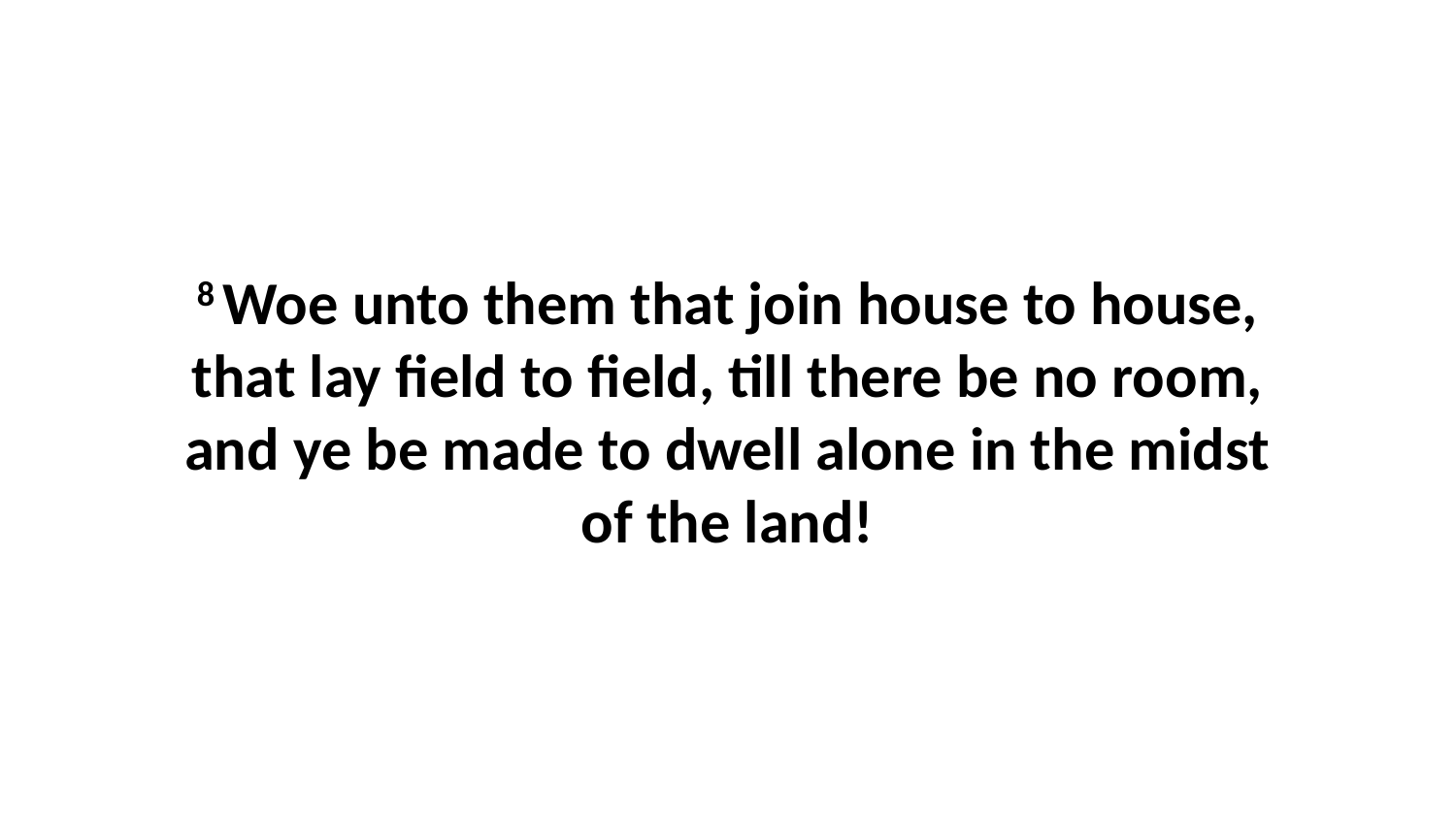

8 Woe unto them that join house to house, that lay field to field, till there be no room, and ye be made to dwell alone in the midst of the land!